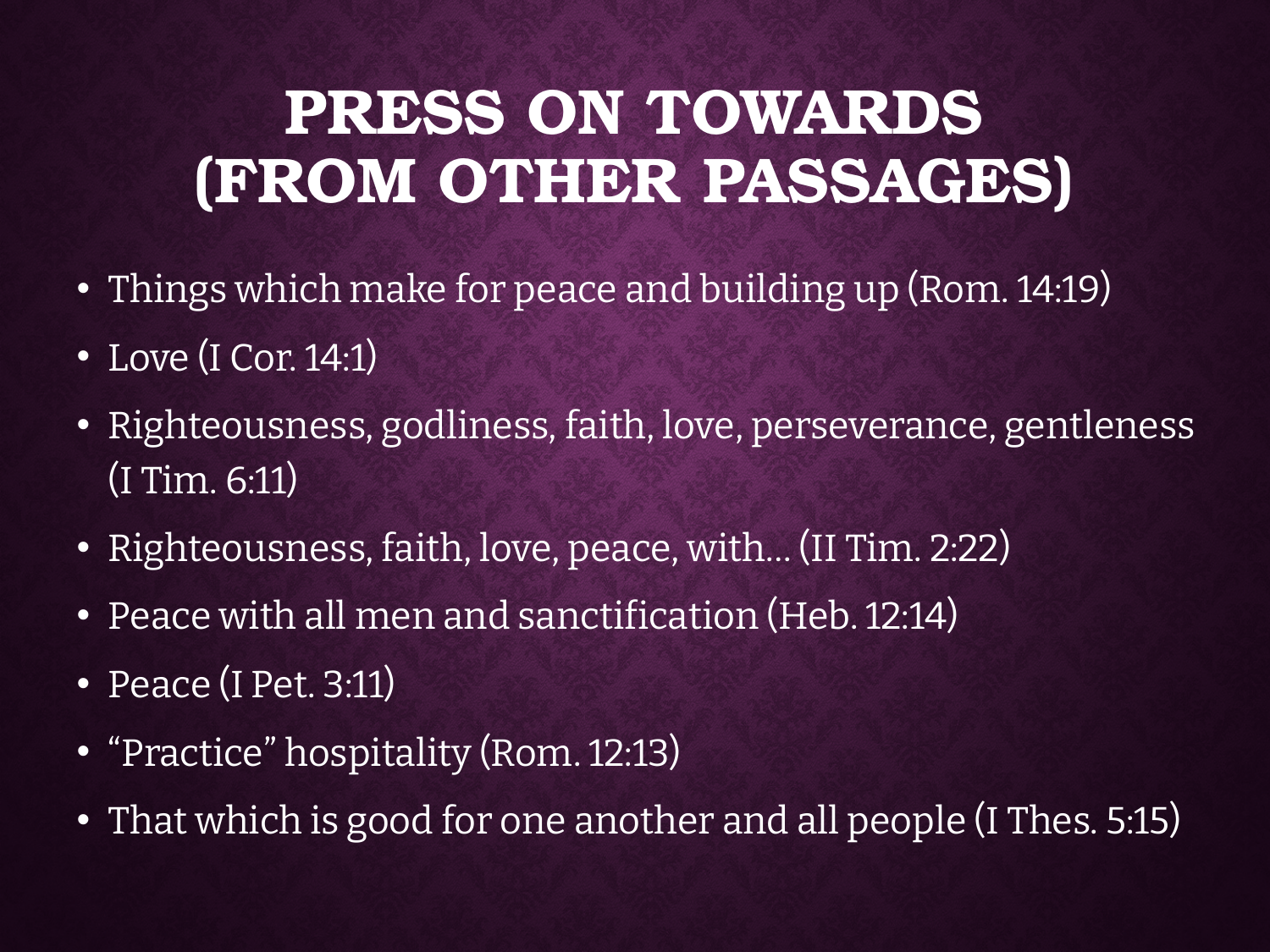

# PRESS ON towards (From other passages)
Things which make for peace and building up (Rom. 14:19)
Love (I Cor. 14:1)
Righteousness, godliness, faith, love, perseverance, gentleness (I Tim. 6:11)
Righteousness, faith, love, peace, with… (II Tim. 2:22)
Peace with all men and sanctification (Heb. 12:14)
Peace (I Pet. 3:11)
“Practice” hospitality (Rom. 12:13)
That which is good for one another and all people (I Thes. 5:15)